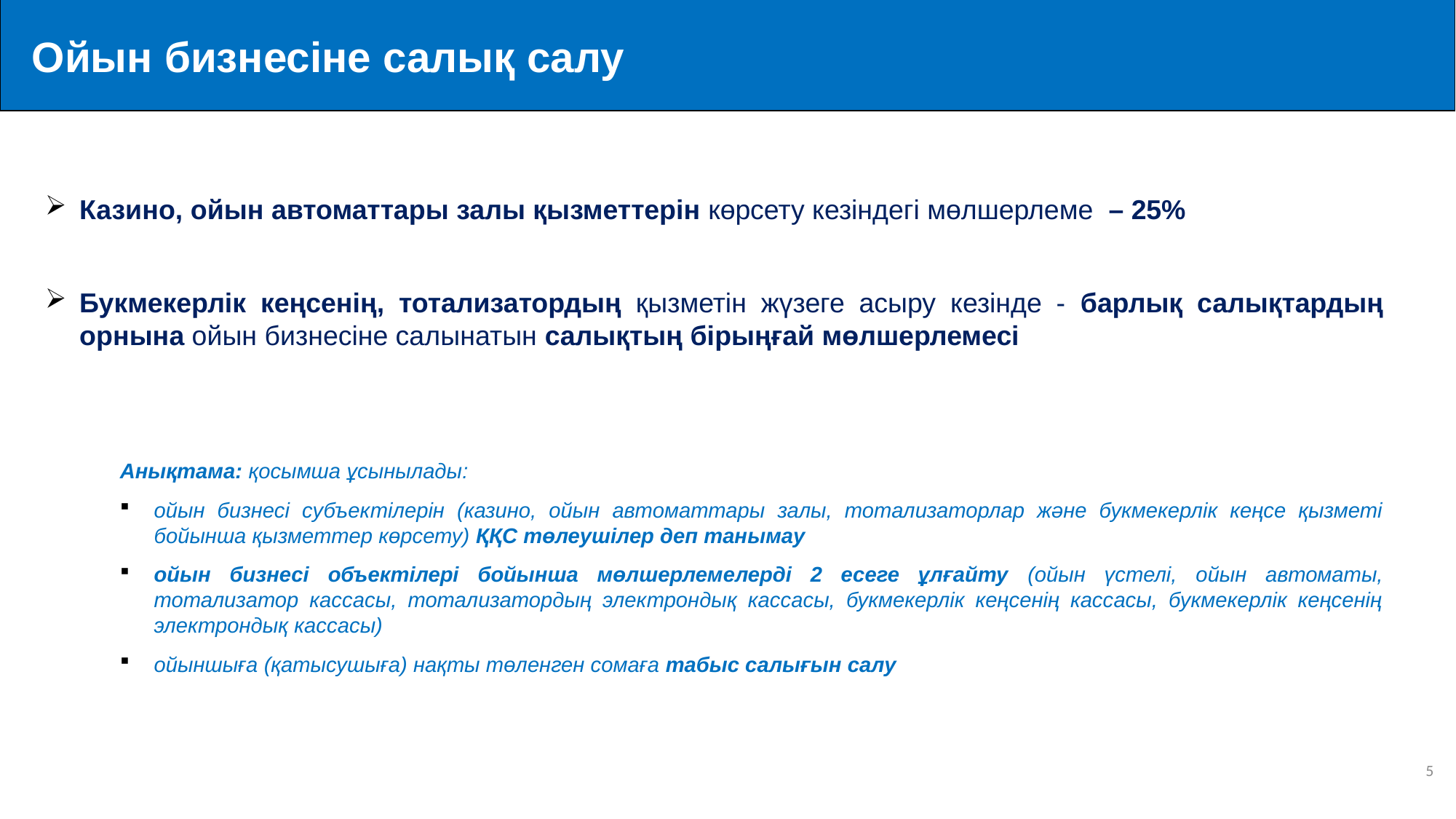

Ойын бизнесіне салық салу
Казино, ойын автоматтары залы қызметтерін көрсету кезіндегі мөлшерлеме  – 25%

Букмекерлік кеңсенің, тотализатордың қызметін жүзеге асыру кезінде - барлық салықтардың орнына ойын бизнесіне салынатын салықтың бірыңғай мөлшерлемесі

Анықтама: қосымша ұсынылады:
ойын бизнесі субъектілерін (казино, ойын автоматтары залы, тотализаторлар және букмекерлік кеңсе қызметі бойынша қызметтер көрсету) ҚҚС төлеушілер деп танымау
ойын бизнесі объектілері бойынша мөлшерлемелерді 2 есеге ұлғайту (ойын үстелі, ойын автоматы, тотализатор кассасы, тотализатордың электрондық кассасы, букмекерлік кеңсенің кассасы, букмекерлік кеңсенің электрондық кассасы)
ойыншыға (қатысушыға) нақты төленген сомаға табыс салығын салу

5